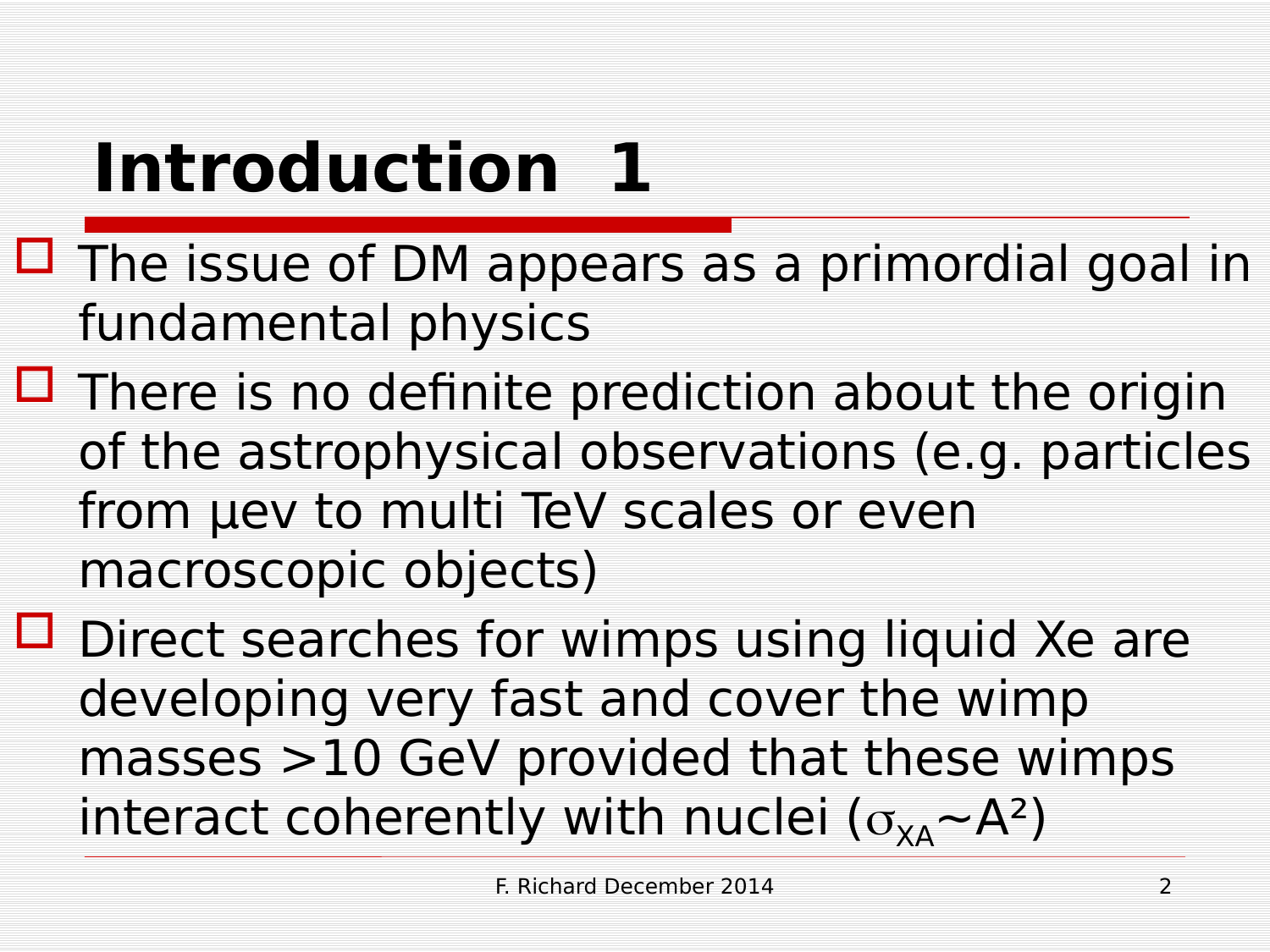

# Introduction  1
The issue of DM appears as a primordial goal in fundamental physics
There is no definite prediction about the origin of the astrophysical observations (e.g. particles from µev to multi TeV scales or even macroscopic objects)
Direct searches for wimps using liquid Xe are developing very fast and cover the wimp masses >10 GeV provided that these wimps interact coherently with nuclei (σXA~A²)

F. Richard December 2014
2